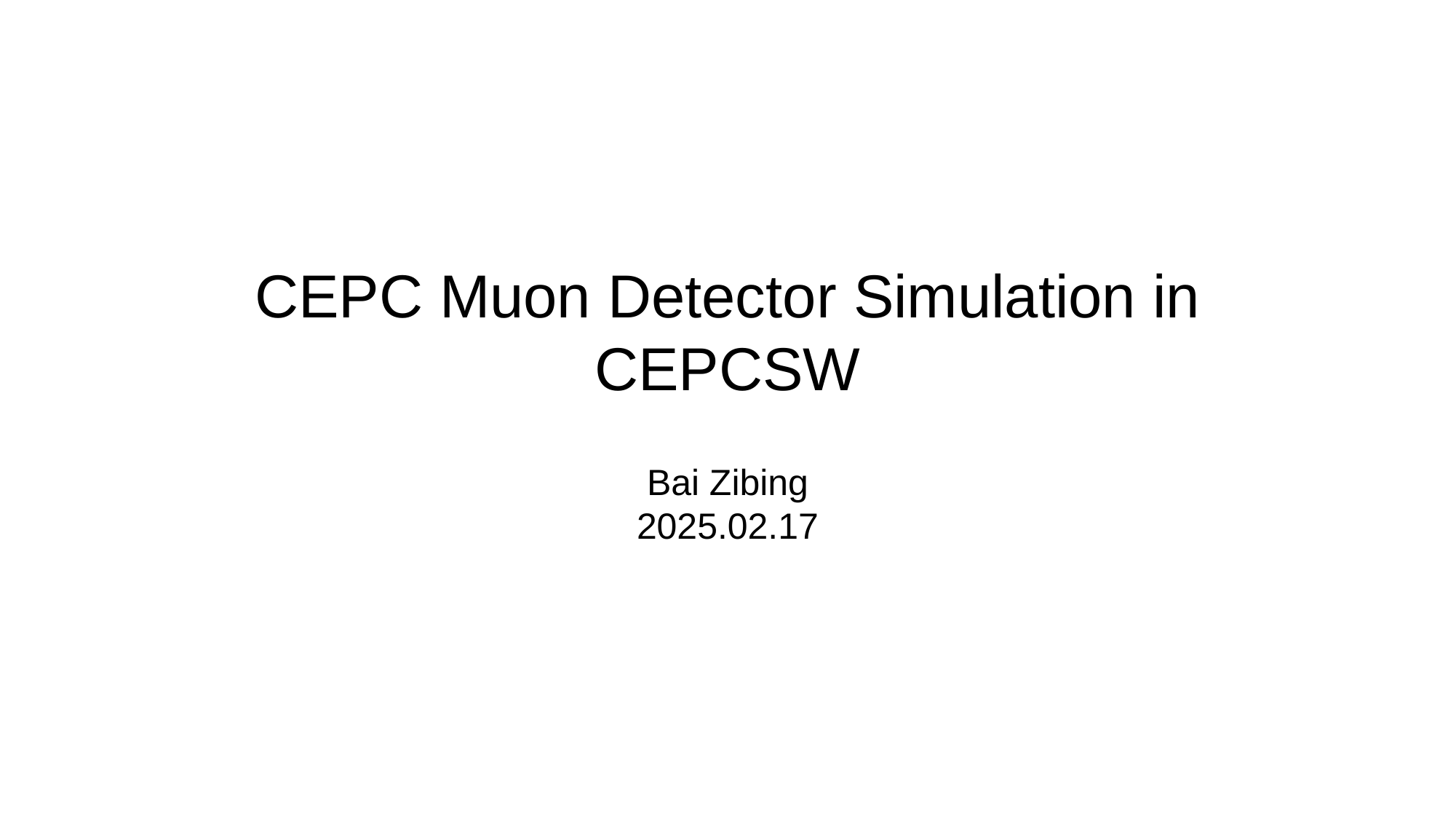

CEPC Muon Detector Simulation in CEPCSW
Bai Zibing
2025.02.17